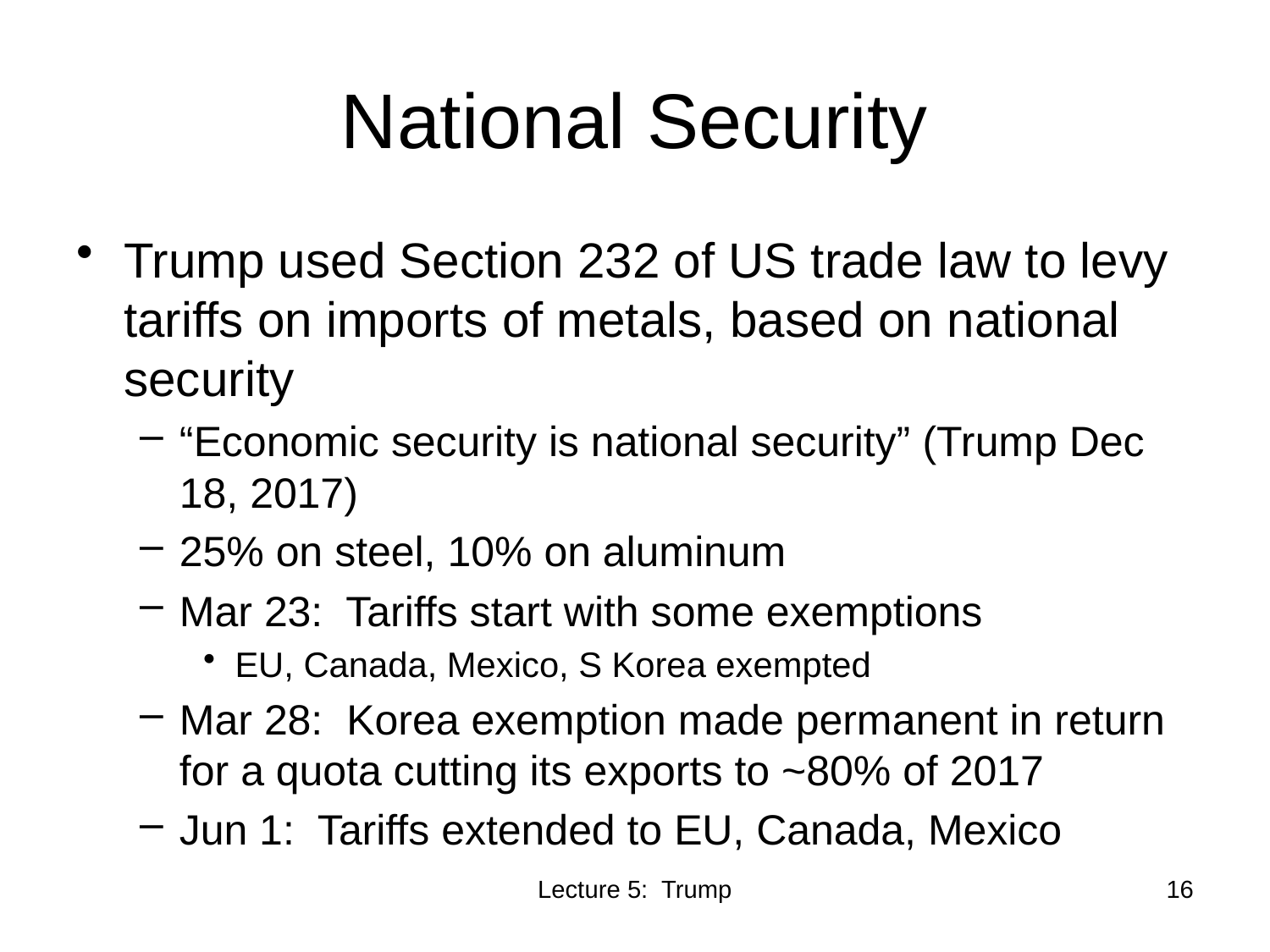

# National Security
Trump used Section 232 of US trade law to levy tariffs on imports of metals, based on national security
“Economic security is national security” (Trump Dec 18, 2017)
25% on steel, 10% on aluminum
Mar 23:  Tariffs start with some exemptions
EU, Canada, Mexico, S Korea exempted
Mar 28:  Korea exemption made permanent in return for a quota cutting its exports to ~80% of 2017
Jun 1:  Tariffs extended to EU, Canada, Mexico

Lecture 5:  Trump
16